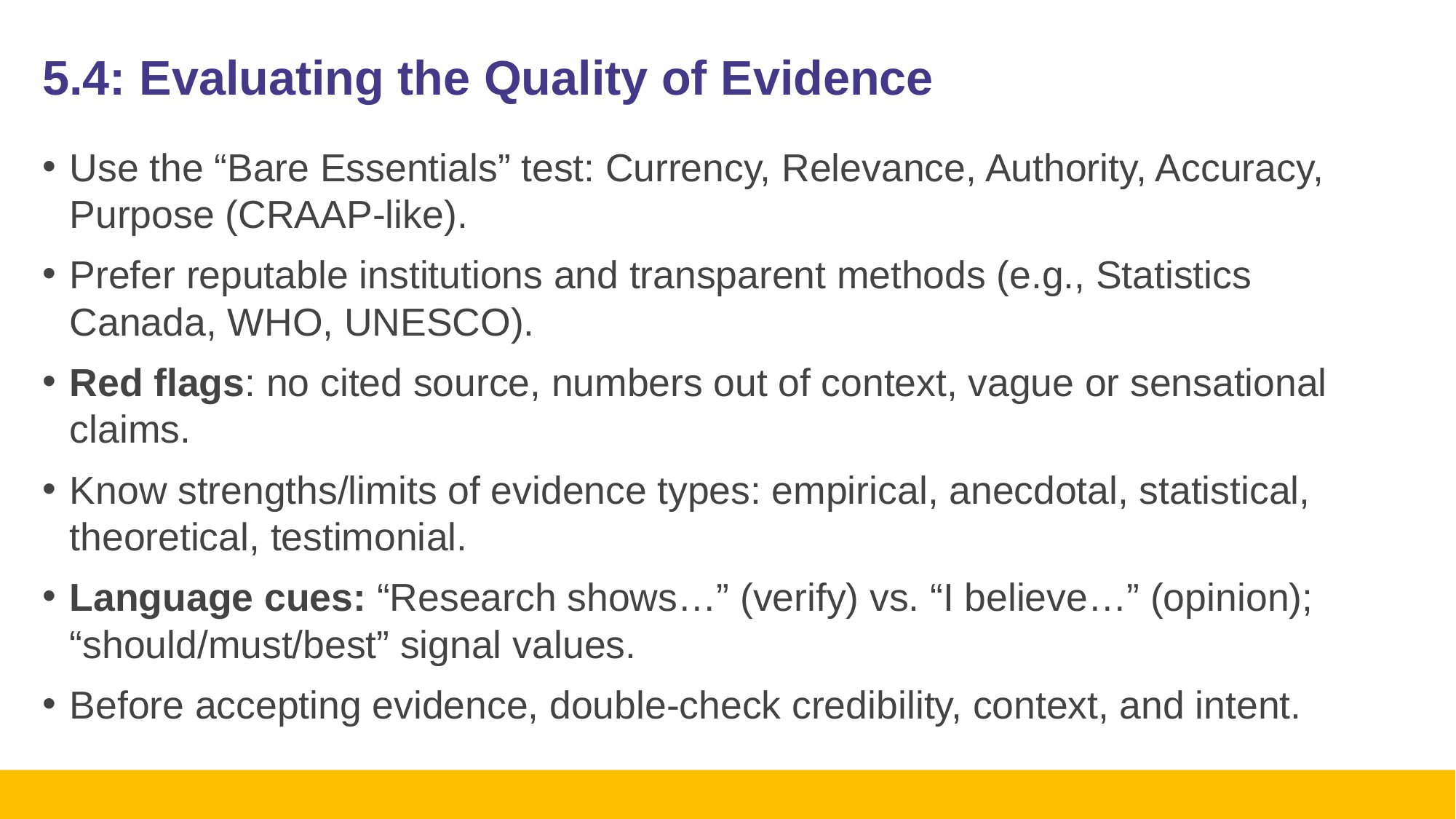

# 5.4: Evaluating the Quality of Evidence
Use the “Bare Essentials” test: Currency, Relevance, Authority, Accuracy, Purpose (CRAAP‑like).
Prefer reputable institutions and transparent methods (e.g., Statistics Canada, WHO, UNESCO).
Red flags: no cited source, numbers out of context, vague or sensational claims.
Know strengths/limits of evidence types: empirical, anecdotal, statistical, theoretical, testimonial.
Language cues: “Research shows…” (verify) vs. “I believe…” (opinion); “should/must/best” signal values.
Before accepting evidence, double‑check credibility, context, and intent.